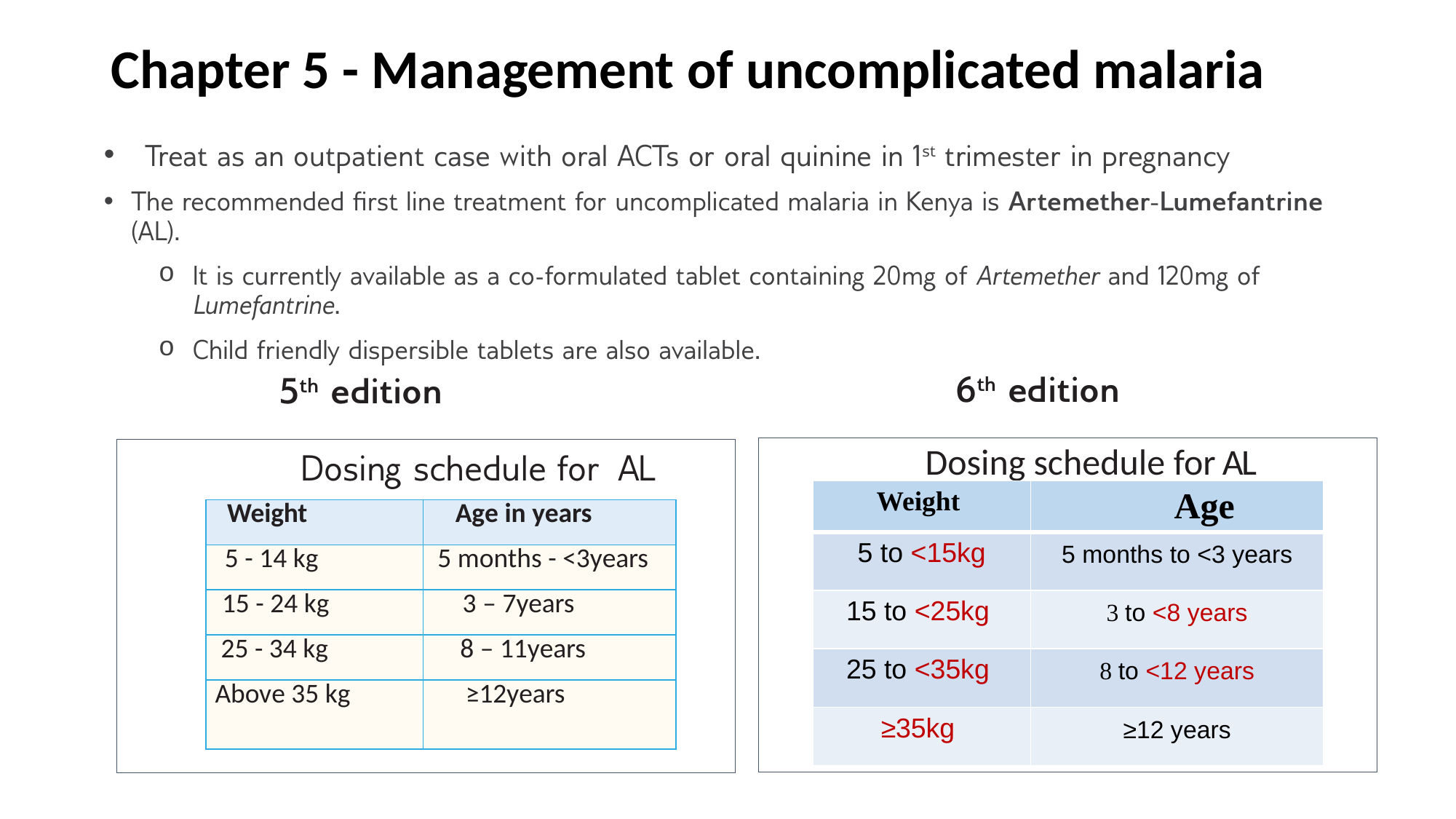

# Chapter 5 - Management of uncomplicated malaria
Treat as an outpatient case with oral ACTs or oral quinine in 1st trimester in pregnancy
The recommended first line treatment for uncomplicated malaria in Kenya is Artemether-Lumefantrine (AL).
It is currently available as a co-formulated tablet containing 20mg of Artemether and 120mg of Lumefantrine.
Child friendly dispersible tablets are also available.
6th edition
5th edition
Dosing schedule for AL

      Dosing schedule for  AL

| Weight | Age |
| --- | --- |
| 5 to <15kg | 5 months to <3 years |
| 15 to <25kg | 3 to <8 years |
| 25 to <35kg | 8 to <12 years |
| ≥35kg | ≥12 years |
| Weight | Age in years |
| --- | --- |
| 5 - 14 kg | 5 months - <3years |
| 15 - 24 kg | 3 – 7years |
| 25 - 34 kg | 8 – 11years |
| Above 35 kg | ≥12years |